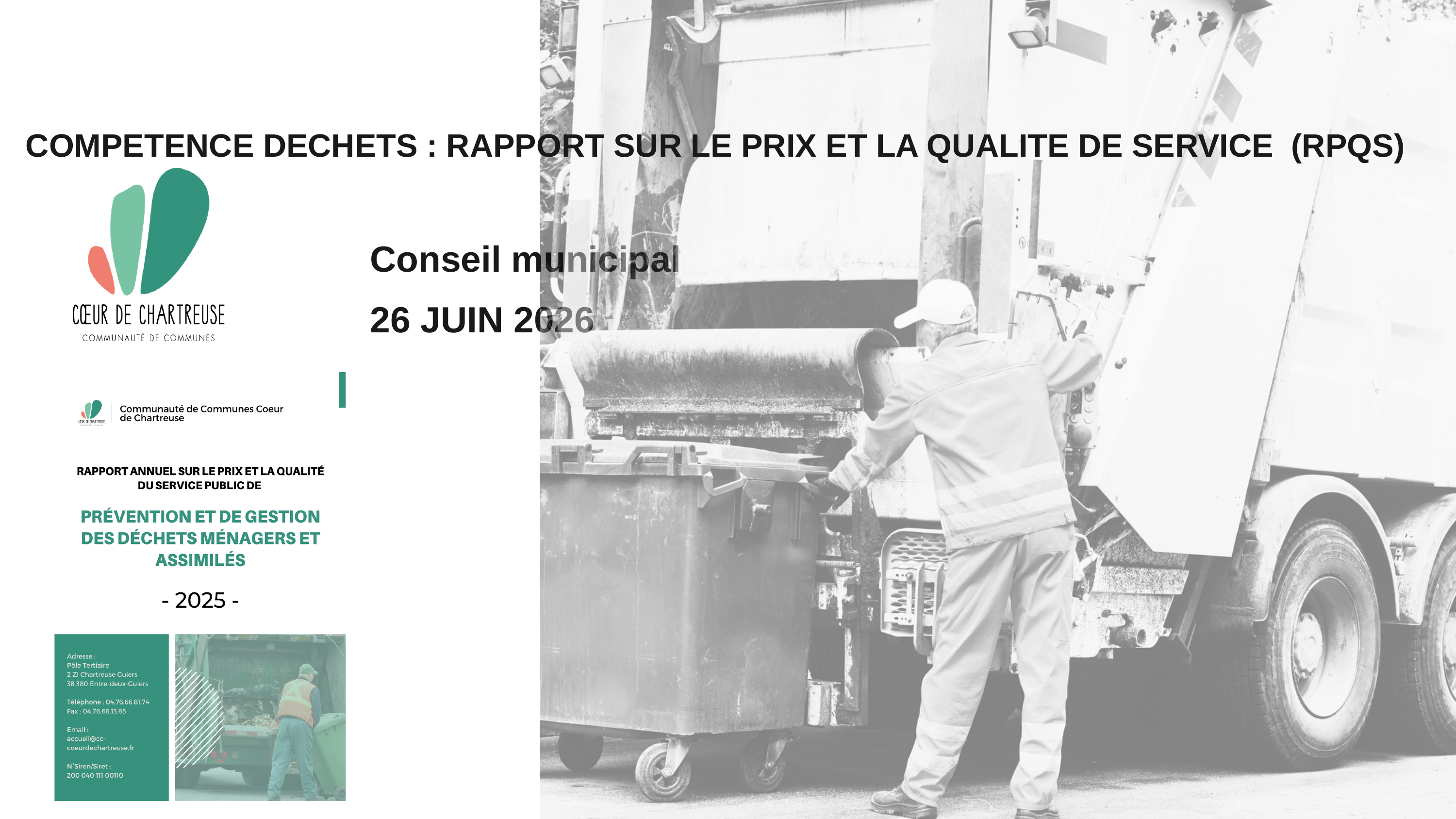

COMPETENCE DECHETS : RAPPORT SUR LE PRIX ET LA QUALITE DE SERVICE  (RPQS)

Conseil municipal
26 JUIN 2026